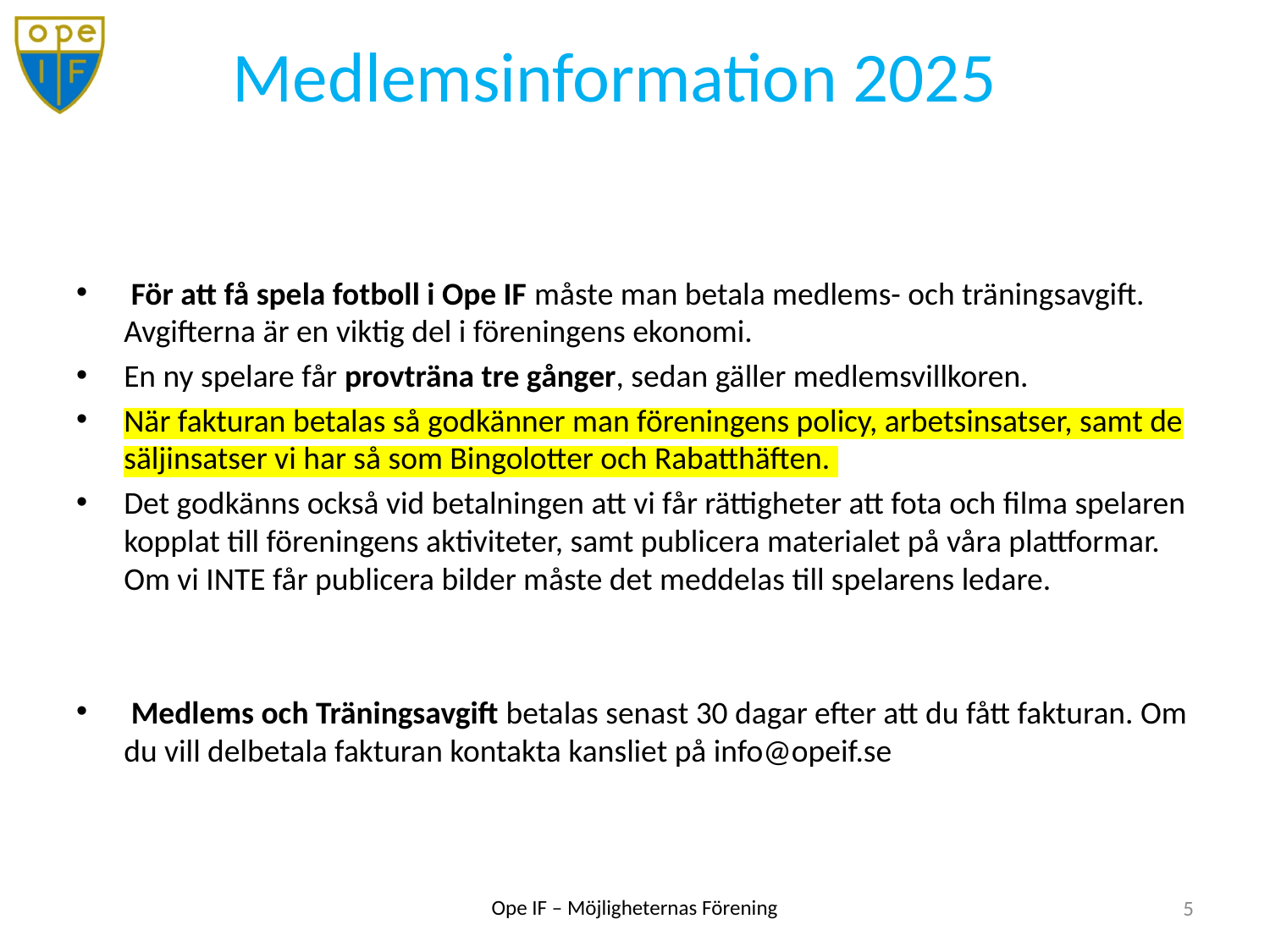

Medlemsinformation 2025
#

 För att få spela fotboll i Ope IF måste man betala medlems- och träningsavgift. Avgifterna är en viktig del i föreningens ekonomi.
En ny spelare får provträna tre gånger, sedan gäller medlemsvillkoren.
När fakturan betalas så godkänner man föreningens policy, arbetsinsatser, samt de säljinsatser vi har så som Bingolotter och Rabatthäften.
Det godkänns också vid betalningen att vi får rättigheter att fota och filma spelaren kopplat till föreningens aktiviteter, samt publicera materialet på våra plattformar. Om vi INTE får publicera bilder måste det meddelas till spelarens ledare.

 Medlems och Träningsavgift betalas senast 30 dagar efter att du fått fakturan. Om du vill delbetala fakturan kontakta kansliet på info@opeif.se
5